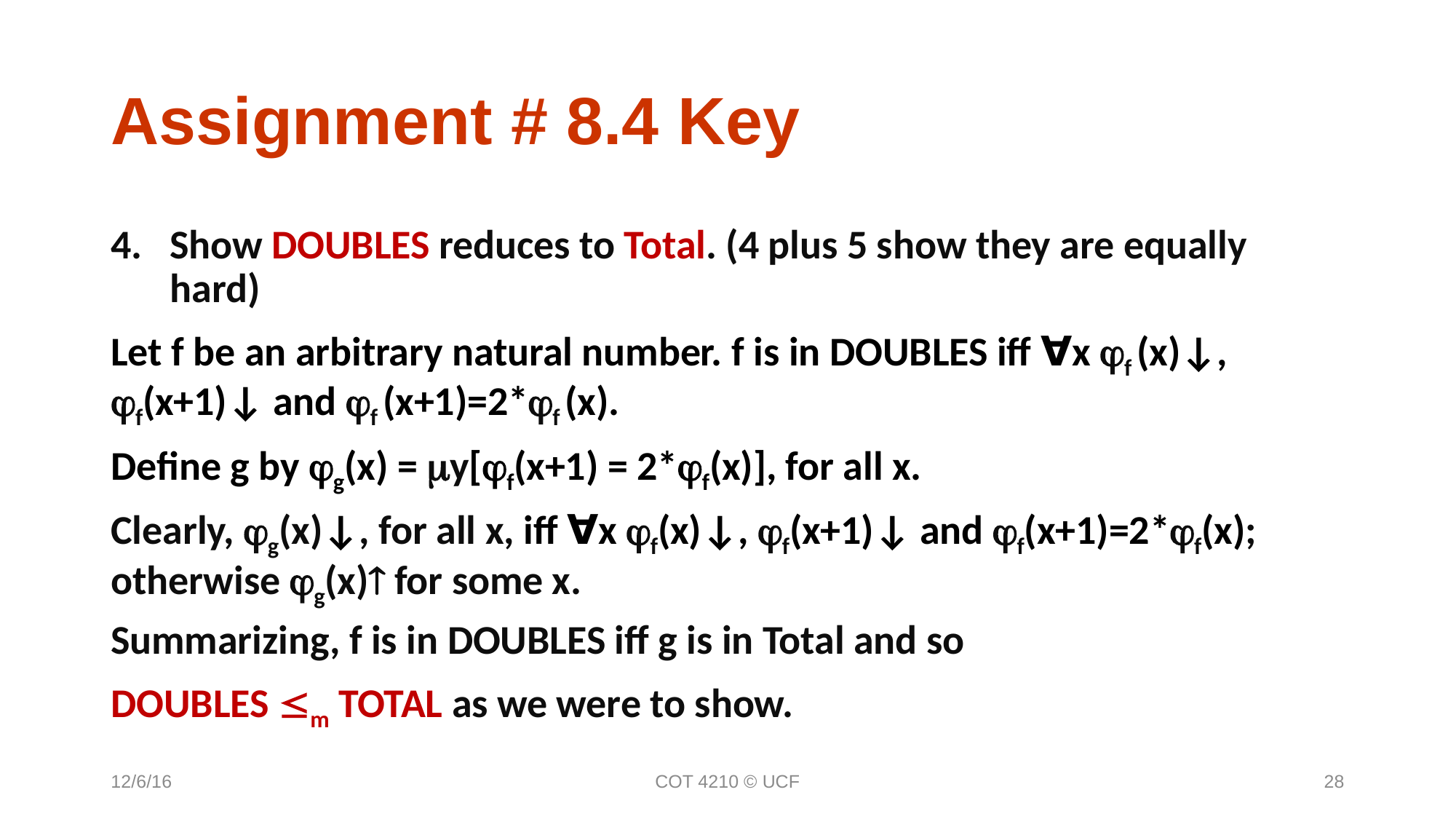

Assignment # 8.4 Key
Show DOUBLES reduces to Total. (4 plus 5 show they are equally hard)
Let f be an arbitrary natural number. f is in DOUBLES iff ∀x ϕf (x)↓, ϕf(x+1)↓ and ϕf (x+1)=2*ϕf (x).
Define g by ϕg(x) = μy[ϕf(x+1) = 2*ϕf(x)], for all x.
Clearly, ϕg(x)↓, for all x, iff ∀x ϕf(x)↓, ϕf(x+1)↓ and ϕf(x+1)=2*ϕf(x); otherwise ϕg(x)↑ for some x.
Summarizing, f is in DOUBLES iff g is in Total and so
DOUBLES ≤m TOTAL as we were to show.

12/6/16
COT 4210 © UCF
28